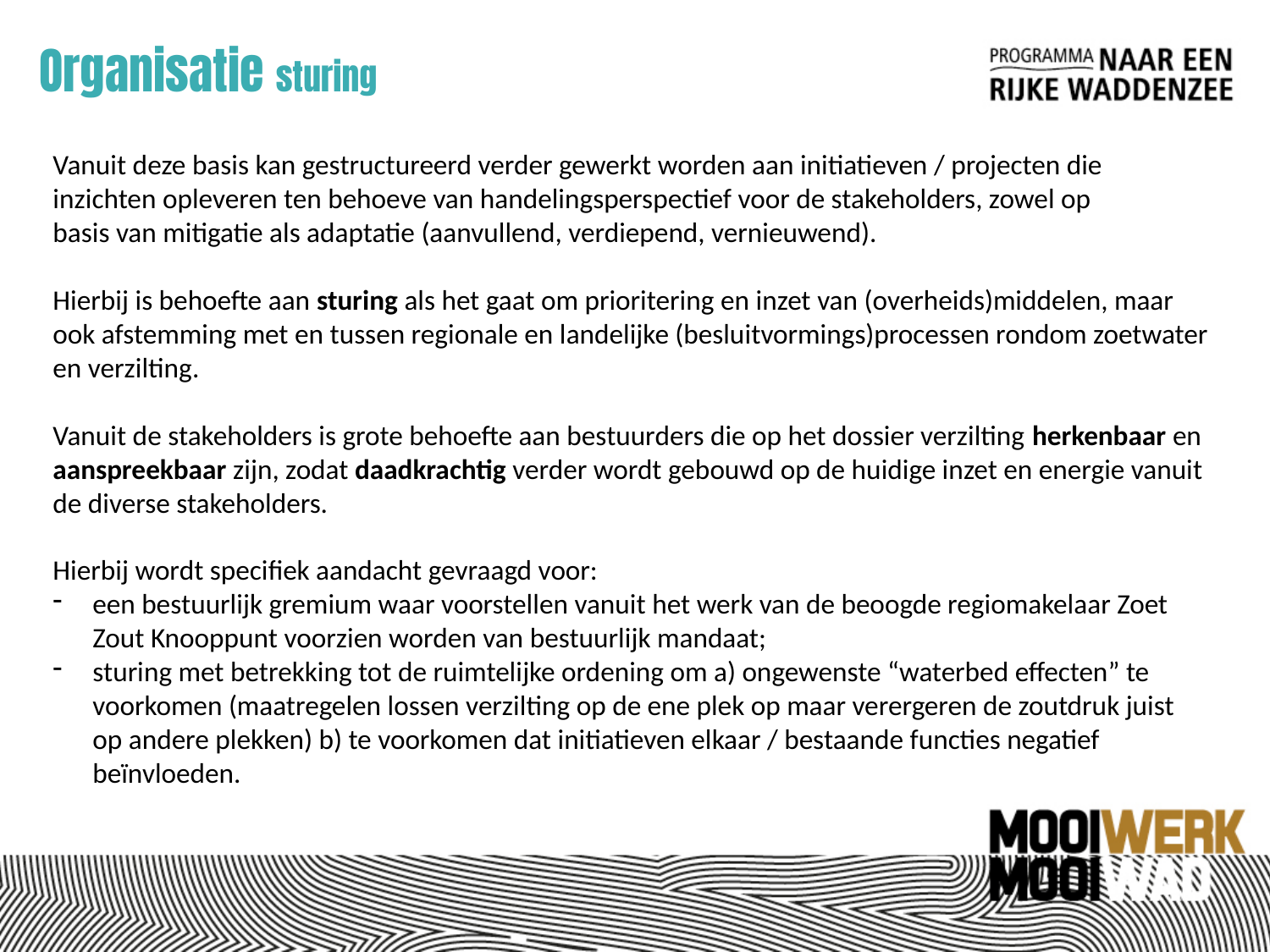

Organisatie sturing
Vanuit deze basis kan gestructureerd verder gewerkt worden aan initiatieven / projecten die inzichten opleveren ten behoeve van handelingsperspectief voor de stakeholders, zowel op
basis van mitigatie als adaptatie (aanvullend, verdiepend, vernieuwend).

Hierbij is behoefte aan sturing als het gaat om prioritering en inzet van (overheids)middelen, maar ook afstemming met en tussen regionale en landelijke (besluitvormings)processen rondom zoetwater en verzilting.

Vanuit de stakeholders is grote behoefte aan bestuurders die op het dossier verzilting herkenbaar en aanspreekbaar zijn, zodat daadkrachtig verder wordt gebouwd op de huidige inzet en energie vanuit de diverse stakeholders.

Hierbij wordt specifiek aandacht gevraagd voor:
een bestuurlijk gremium waar voorstellen vanuit het werk van de beoogde regiomakelaar Zoet Zout Knooppunt voorzien worden van bestuurlijk mandaat;
sturing met betrekking tot de ruimtelijke ordening om a) ongewenste “waterbed effecten” te voorkomen (maatregelen lossen verzilting op de ene plek op maar verergeren de zoutdruk juist op andere plekken) b) te voorkomen dat initiatieven elkaar / bestaande functies negatief beïnvloeden.